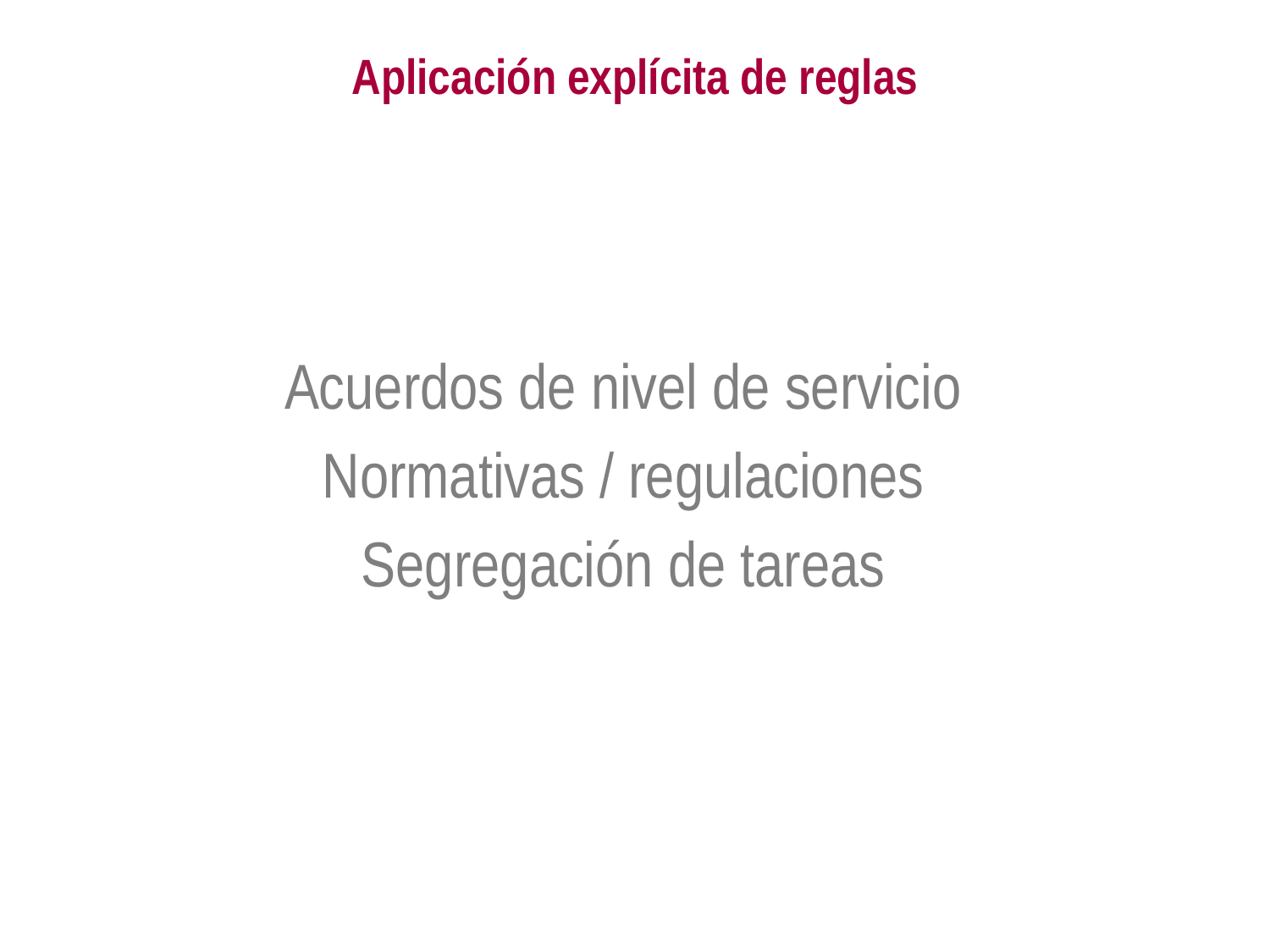

# Aplicación explícita de reglas
Acuerdos de nivel de servicio
Normativas / regulaciones
Segregación de tareas